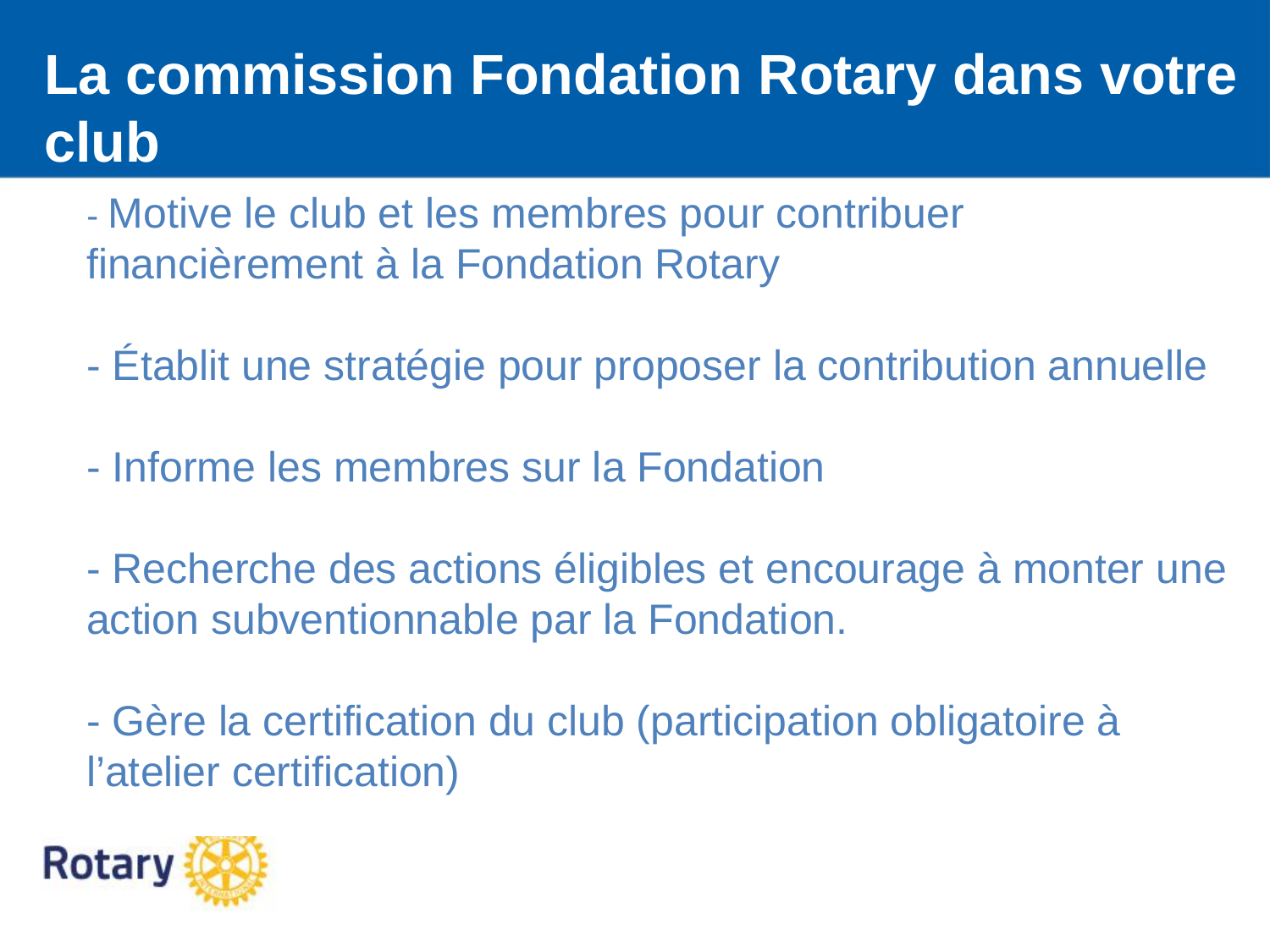

La commission Fondation Rotary dans votre club
- Motive le club et les membres pour contribuer financièrement à la Fondation Rotary
- Établit une stratégie pour proposer la contribution annuelle
- Informe les membres sur la Fondation
- Recherche des actions éligibles et encourage à monter une action subventionnable par la Fondation.
- Gère la certification du club (participation obligatoire à l’atelier certification)